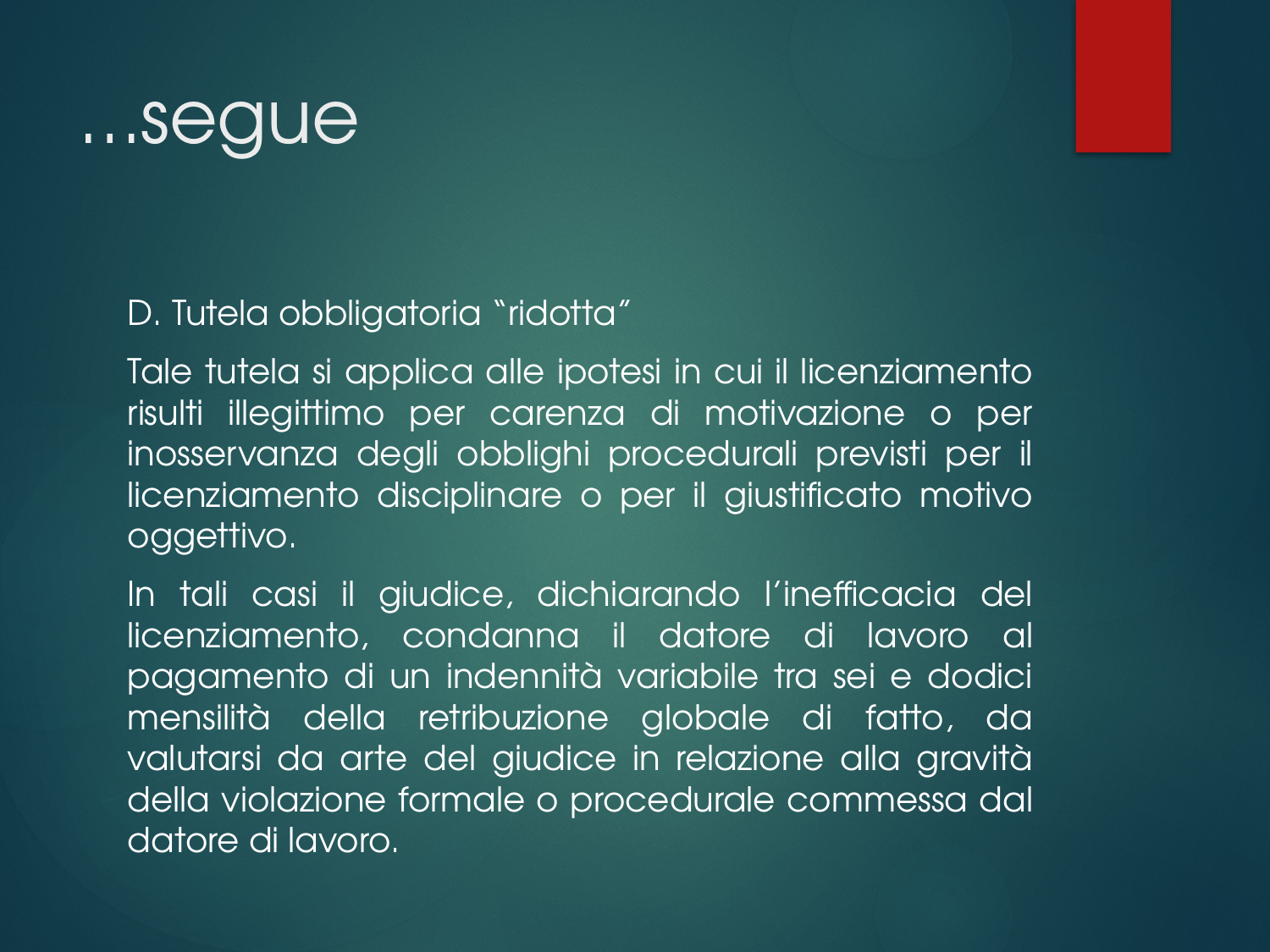

# …segue
D. Tutela obbligatoria “ridotta”
Tale tutela si applica alle ipotesi in cui il licenziamento risulti illegittimo per carenza di motivazione o per inosservanza degli obblighi procedurali previsti per il licenziamento disciplinare o per il giustificato motivo oggettivo.
In tali casi il giudice, dichiarando l’inefficacia del licenziamento, condanna il datore di lavoro al pagamento di un indennità variabile tra sei e dodici mensilità della retribuzione globale di fatto, da valutarsi da arte del giudice in relazione alla gravità della violazione formale o procedurale commessa dal datore di lavoro.